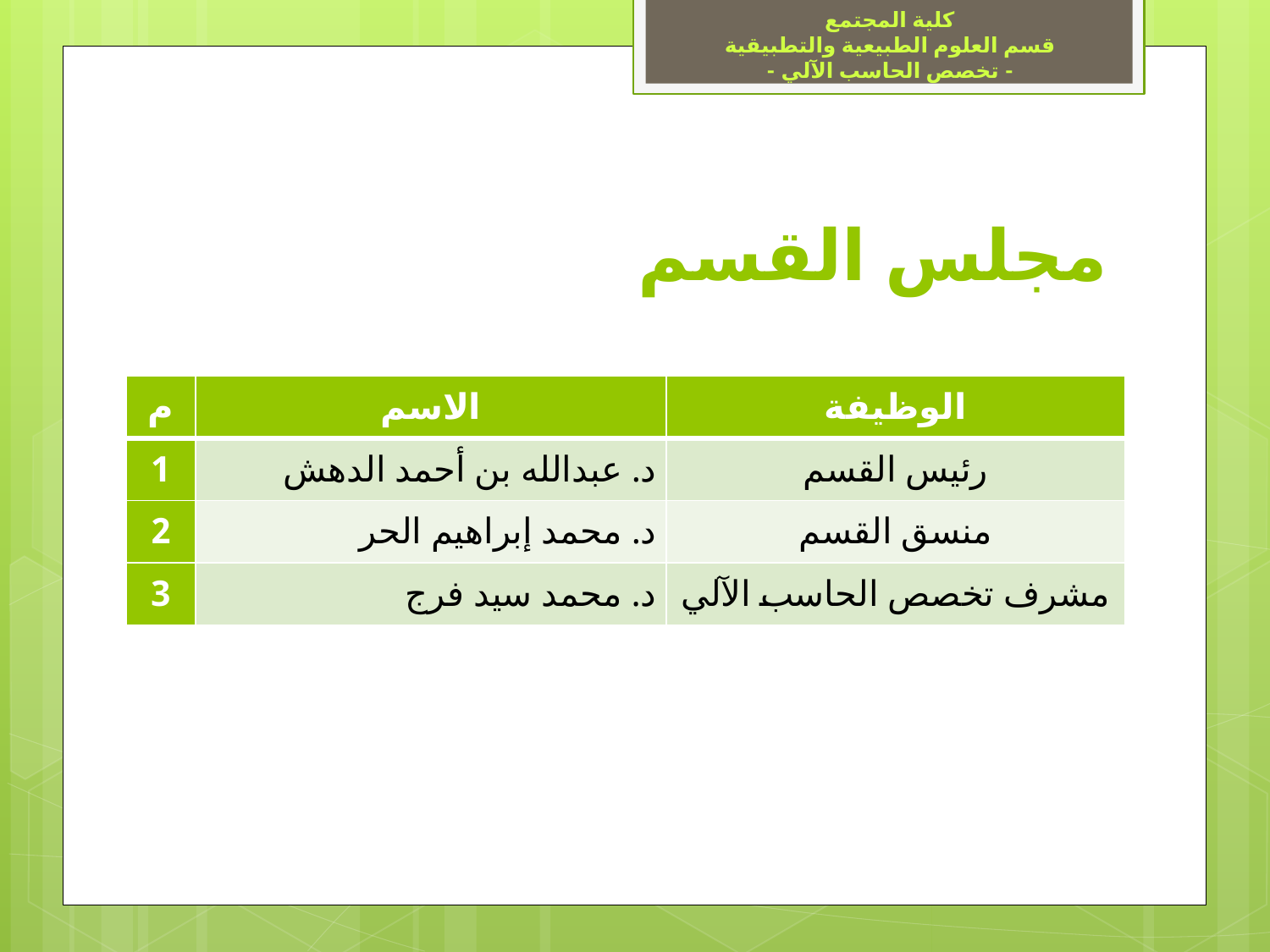

كلية المجتمع
قسم العلوم الطبيعية والتطبيقية
- تخصص الحاسب الآلي -
# مجلس القسم
| م | الاسم | الوظيفة |
| --- | --- | --- |
| 1 | د. عبدالله بن أحمد الدهش | رئيس القسم |
| 2 | د. محمد إبراهيم الحر | منسق القسم |
| 3 | د. محمد سيد فرج | مشرف تخصص الحاسب الآلي |